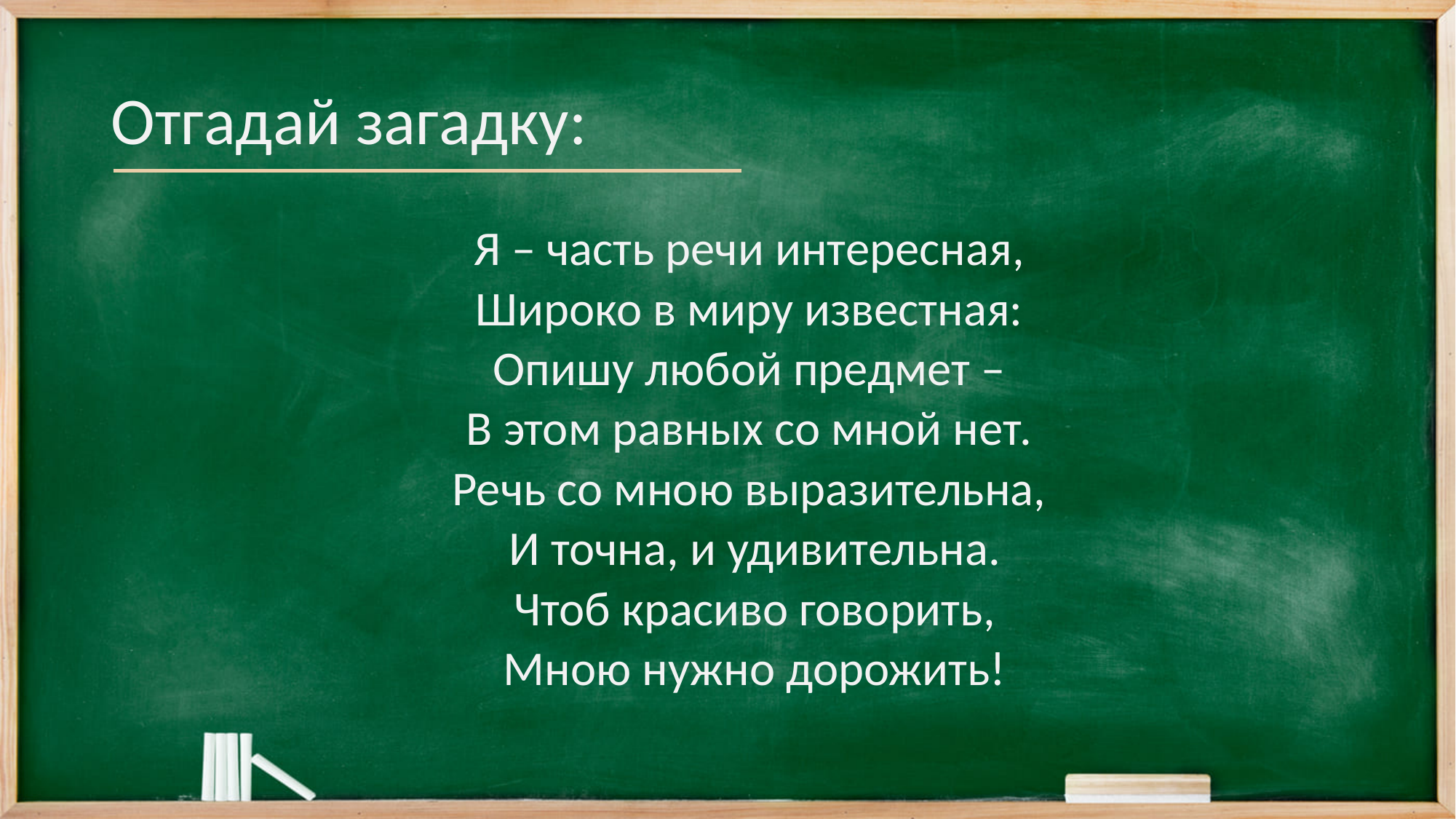

# Отгадай загадку:
Я – часть речи интересная,
Широко в миру известная:
Опишу любой предмет –
В этом равных со мной нет.
Речь со мною выразительна,
И точна, и удивительна.
Чтоб красиво говорить,
Мною нужно дорожить!